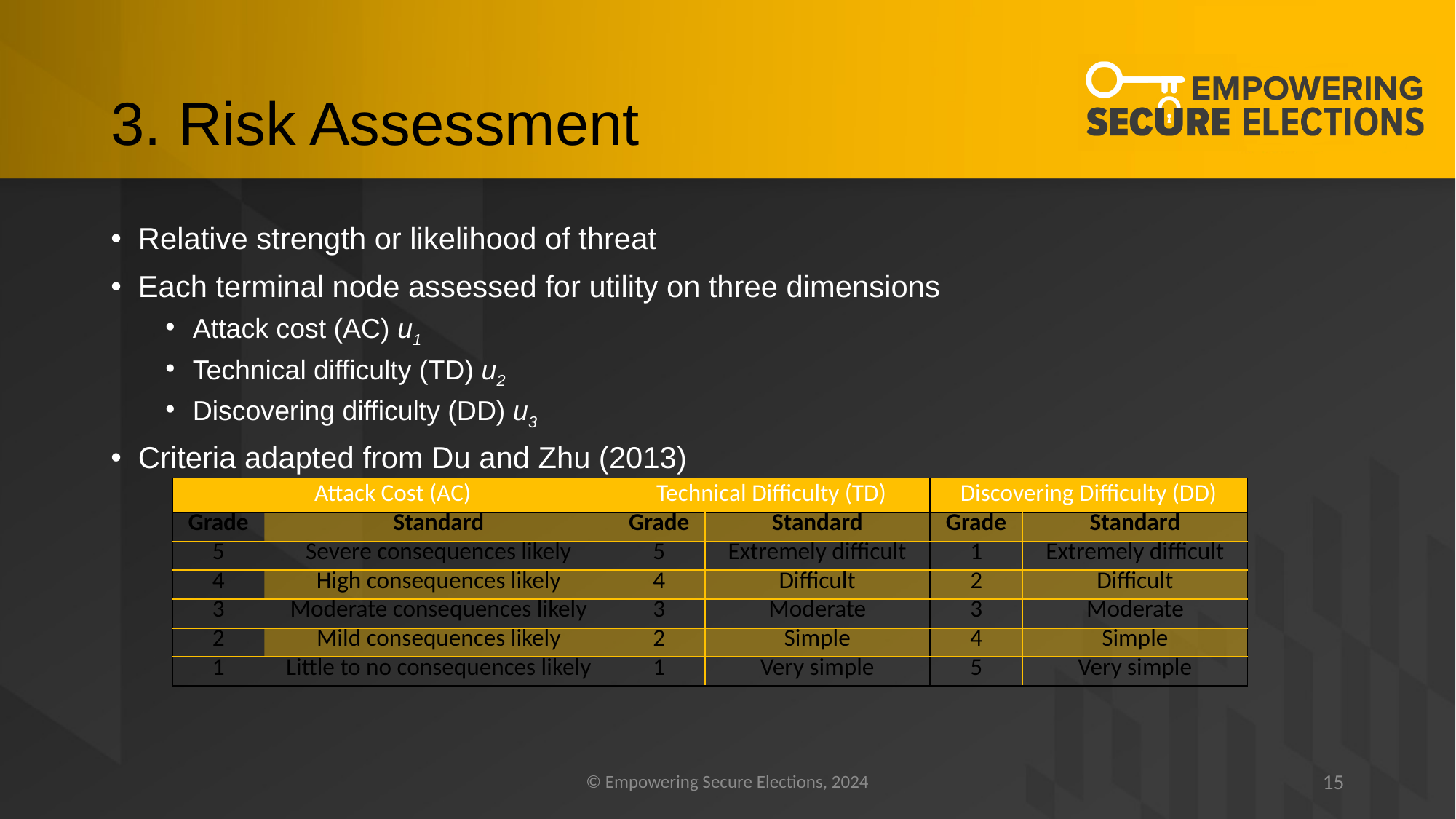

# 3. Risk Assessment
Relative strength or likelihood of threat
Each terminal node assessed for utility on three dimensions
Attack cost (AC) u1
Technical difficulty (TD) u2
Discovering difficulty (DD) u3
Criteria adapted from Du and Zhu (2013)

| Attack Cost (AC) |  | Technical Difficulty (TD) |  | Discovering Difficulty (DD) |  |
| --- | --- | --- | --- | --- | --- |
| Grade | Standard | Grade | Standard | Grade | Standard |
| 5 | Severe consequences likely | 5 | Extremely difficult | 1 | Extremely difficult |
| 4 | High consequences likely | 4 | Difficult | 2 | Difficult |
| 3 | Moderate consequences likely | 3 | Moderate | 3 | Moderate |
| 2 | Mild consequences likely | 2 | Simple | 4 | Simple |
| 1 | Little to no consequences likely | 1 | Very simple | 5 | Very simple |
© Empowering Secure Elections, 2024
15